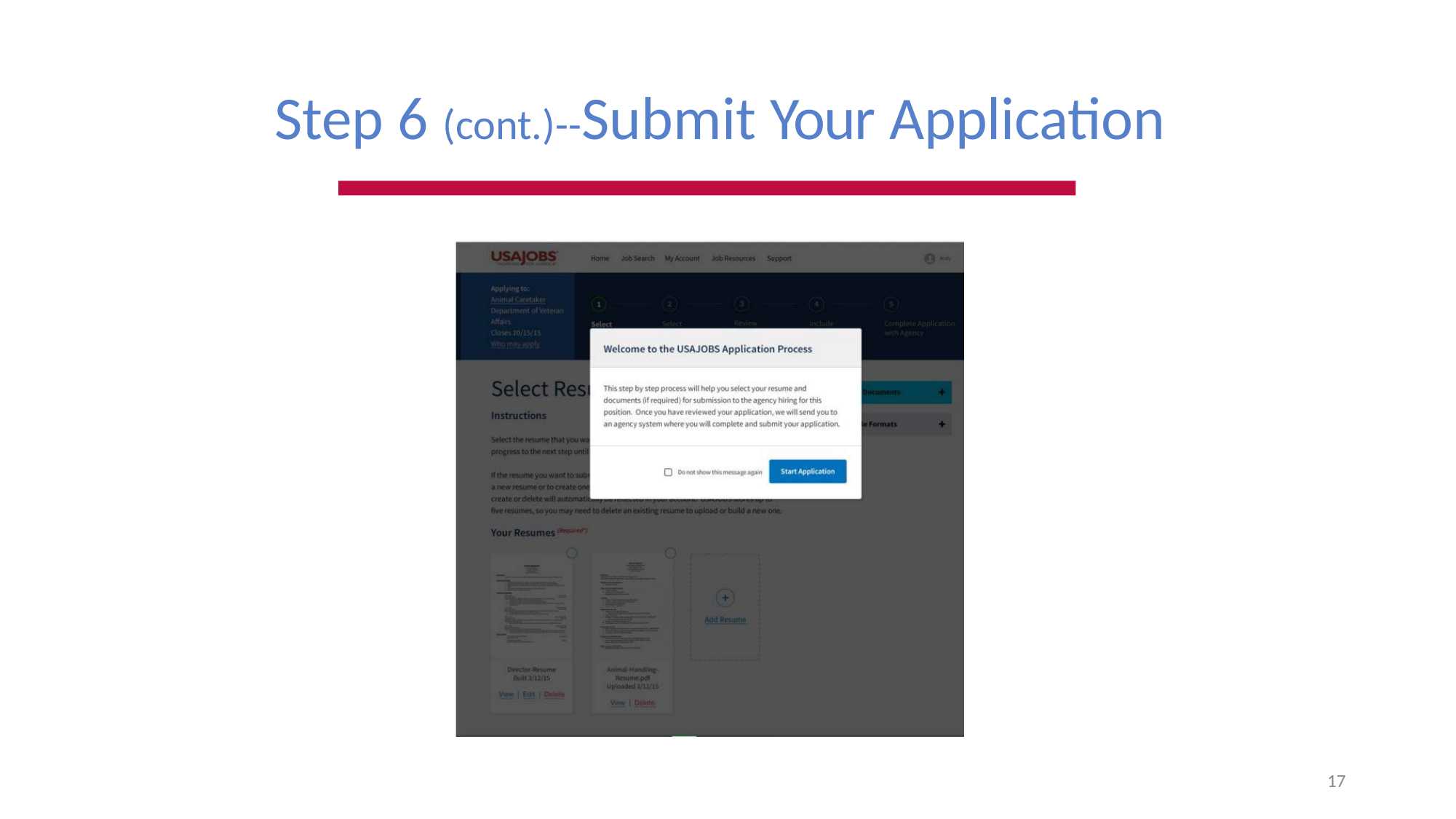

# Step 6 (cont.)--Submit Your Application

17